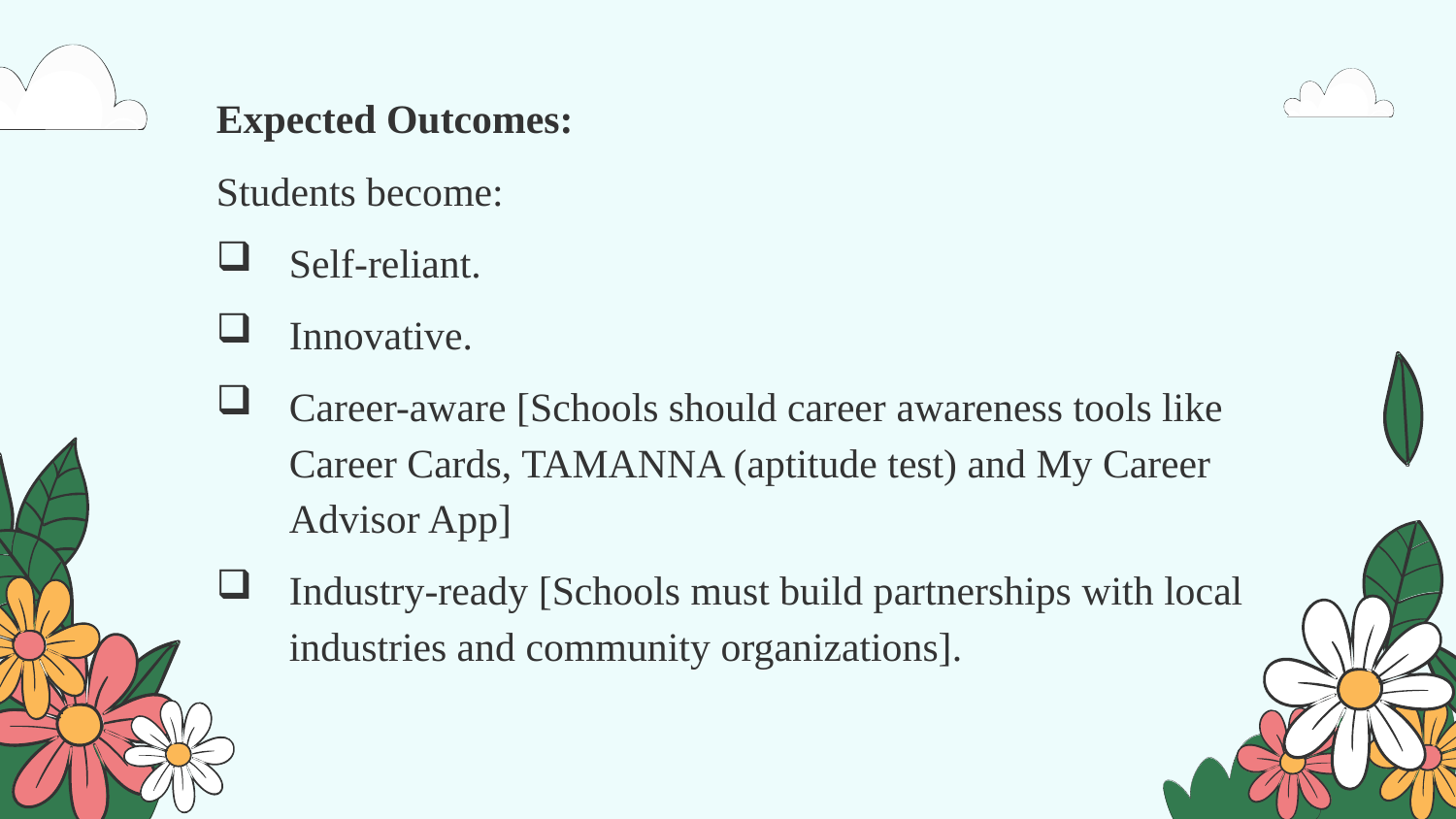

Expected Outcomes:
Students become:
Self-reliant.
Innovative.
Career-aware [Schools should career awareness tools like Career Cards, TAMANNA (aptitude test) and My Career Advisor App]
Industry-ready [Schools must build partnerships with local industries and community organizations].